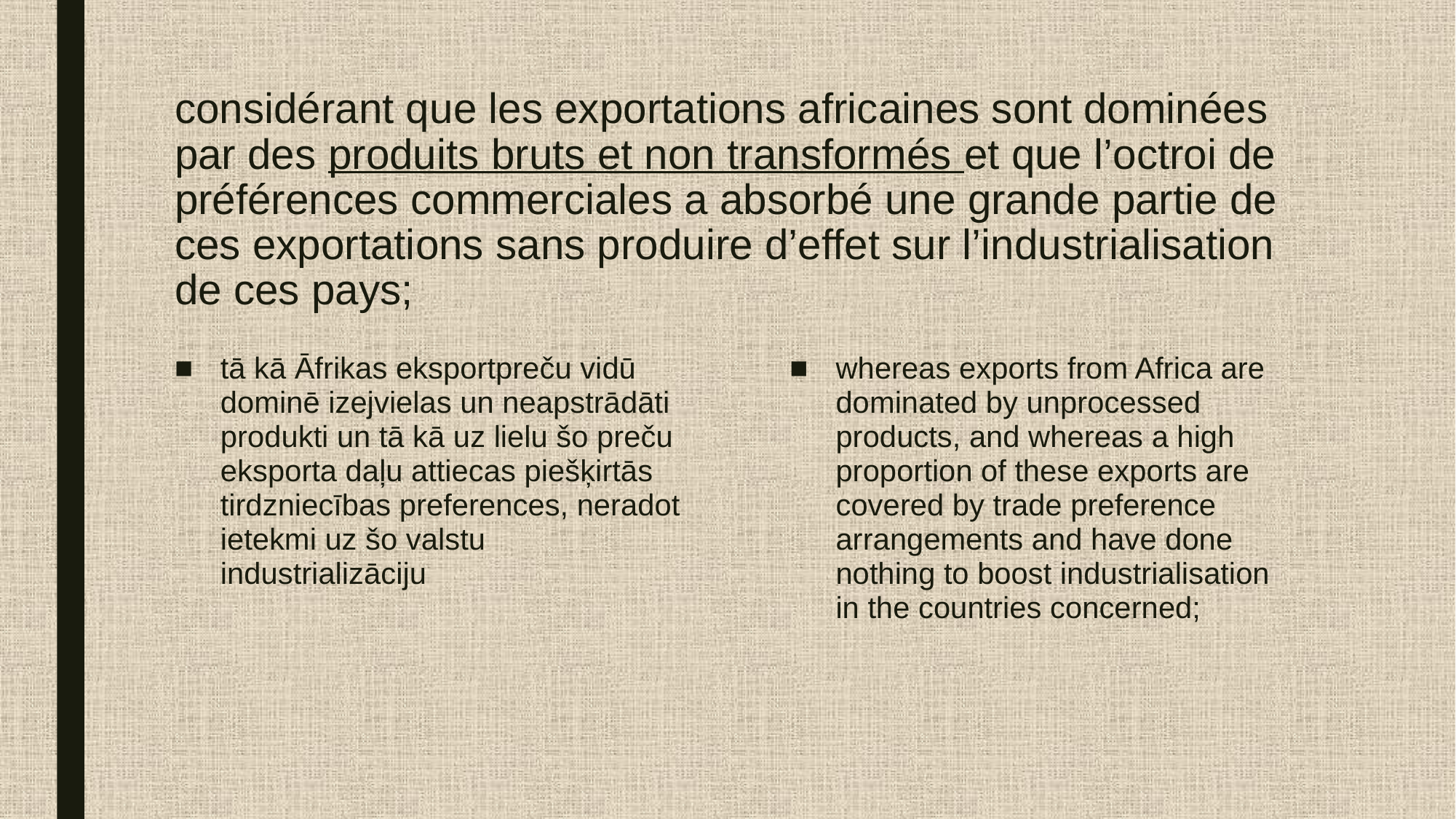

# considérant que les exportations africaines sont dominées par des produits bruts et non transformés et que l’octroi de préférences commerciales a absorbé une grande partie de ces exportations sans produire d’effet sur l’industrialisation de ces pays;
tā kā Āfrikas eksportpreču vidū dominē izejvielas un neapstrādāti produkti un tā kā uz lielu šo preču eksporta daļu attiecas piešķirtās tirdzniecības preferences, neradot ietekmi uz šo valstu industrializāciju
whereas exports from Africa are dominated by unprocessed products, and whereas a high proportion of these exports are covered by trade preference arrangements and have done nothing to boost industrialisation in the countries concerned;